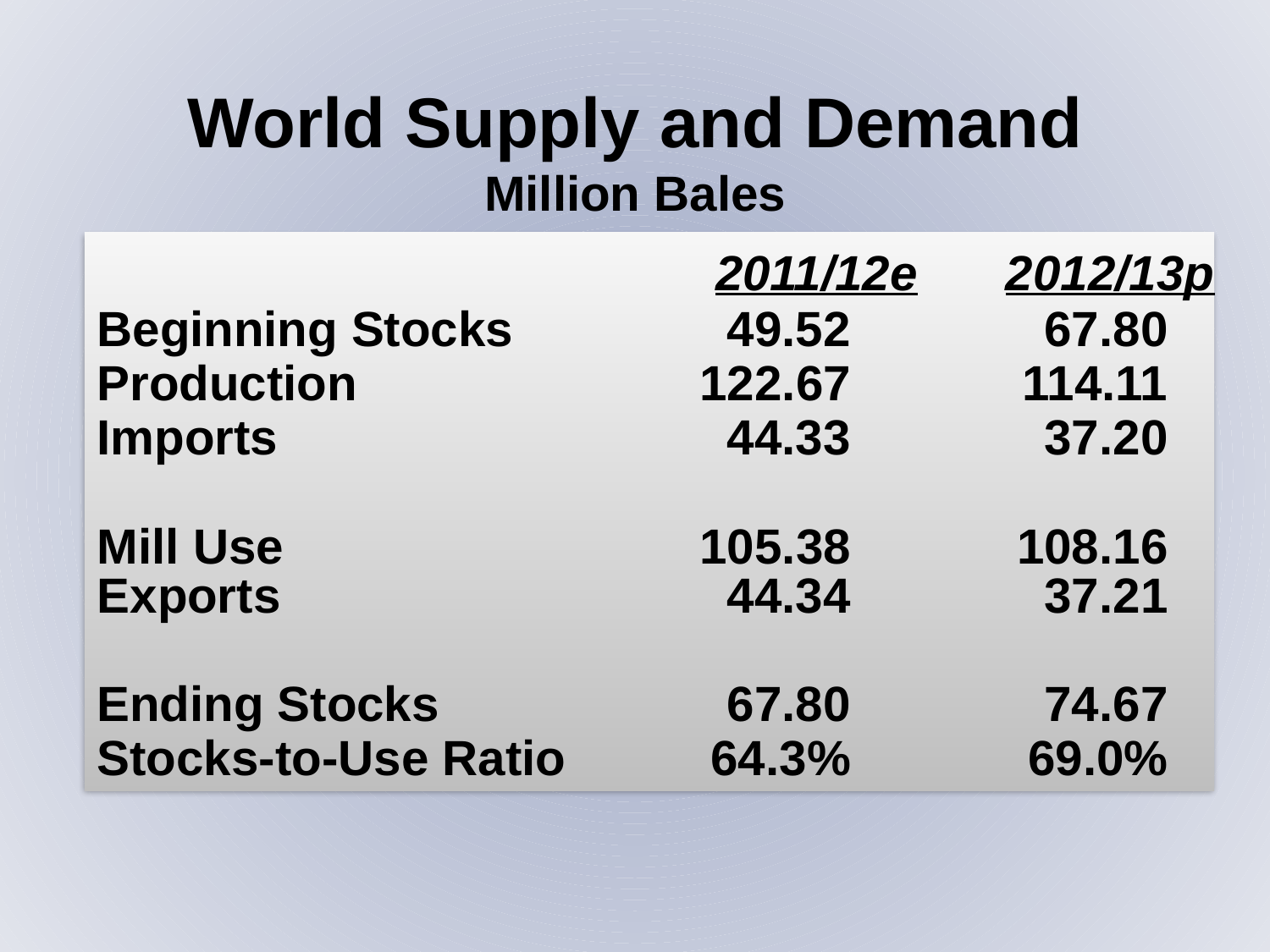

World Supply and Demand
Million Bales

Beginning Stocks	49.52	67.80
Production	122.67	114.11
Imports	44.33	37.20

Mill Use	105.38	108.16
Exports	44.34	37.21

Ending Stocks	67.80	74.67
Stocks-to-Use Ratio	64.3%	69.0%
2011/12e
2012/13p